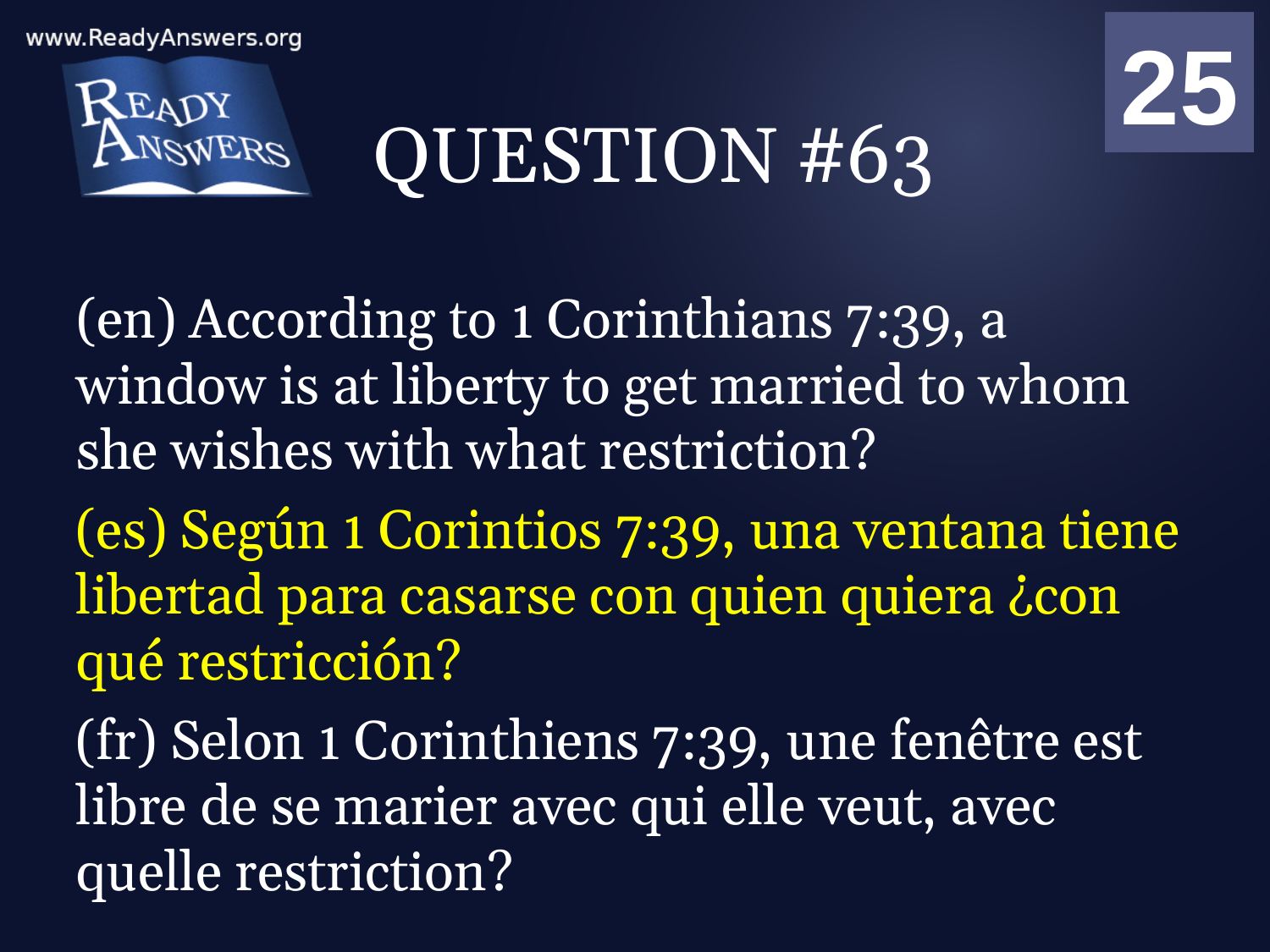

01
02
03
04
05
06
07
08
09
10
11
12
13
14
15
16
17
18
19
20
21
22
23
24
25
00
# QUESTION #63
(en) According to 1 Corinthians 7:39, a window is at liberty to get married to whom she wishes with what restriction?
(es) Según 1 Corintios 7:39, una ventana tiene libertad para casarse con quien quiera ¿con qué restricción?
(fr) Selon 1 Corinthiens 7:39, une fenêtre est libre de se marier avec qui elle veut, avec quelle restriction?